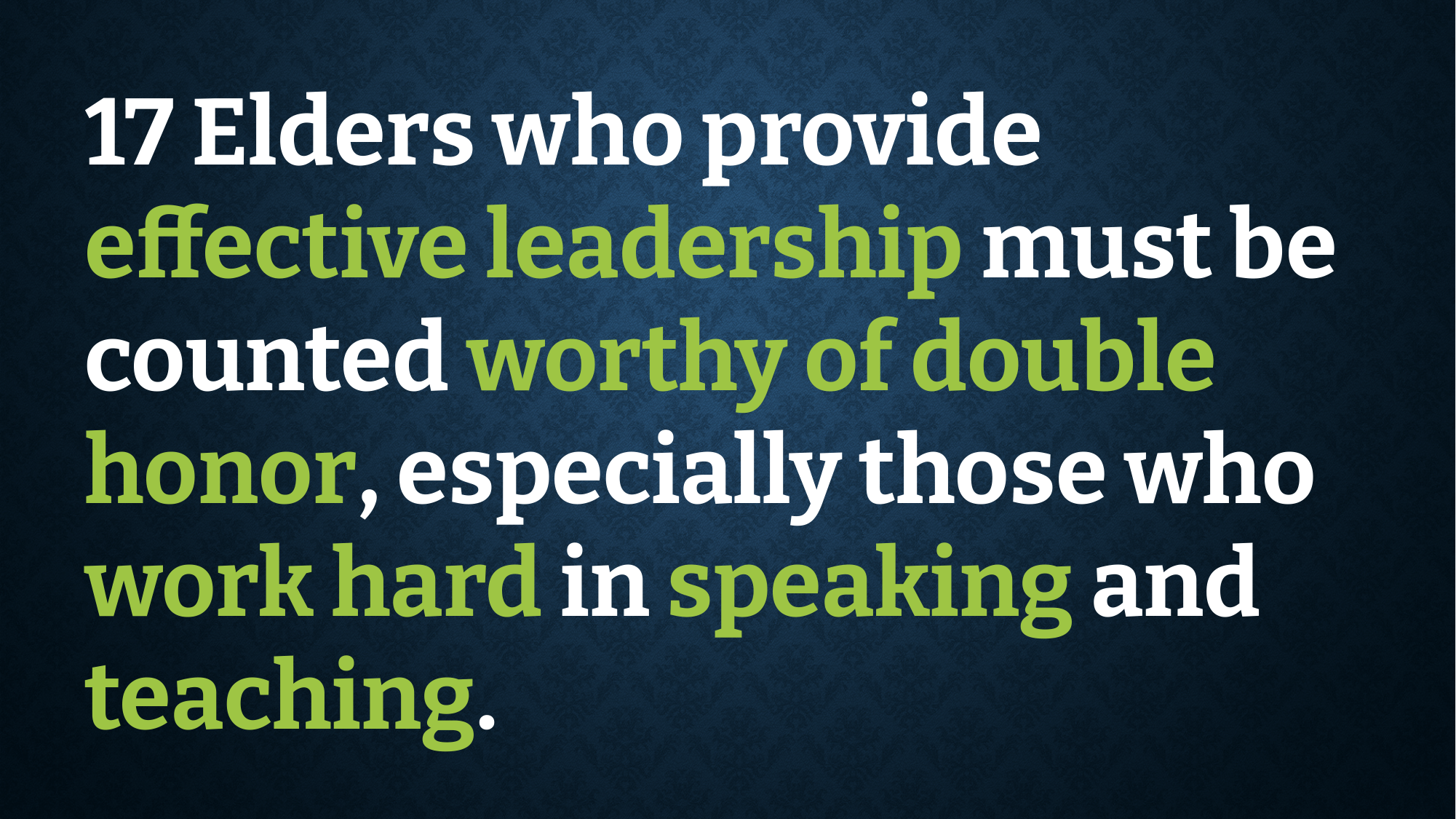

17 Elders who provide effective leadership must be counted worthy of double honor, especially those who work hard in speaking and teaching.